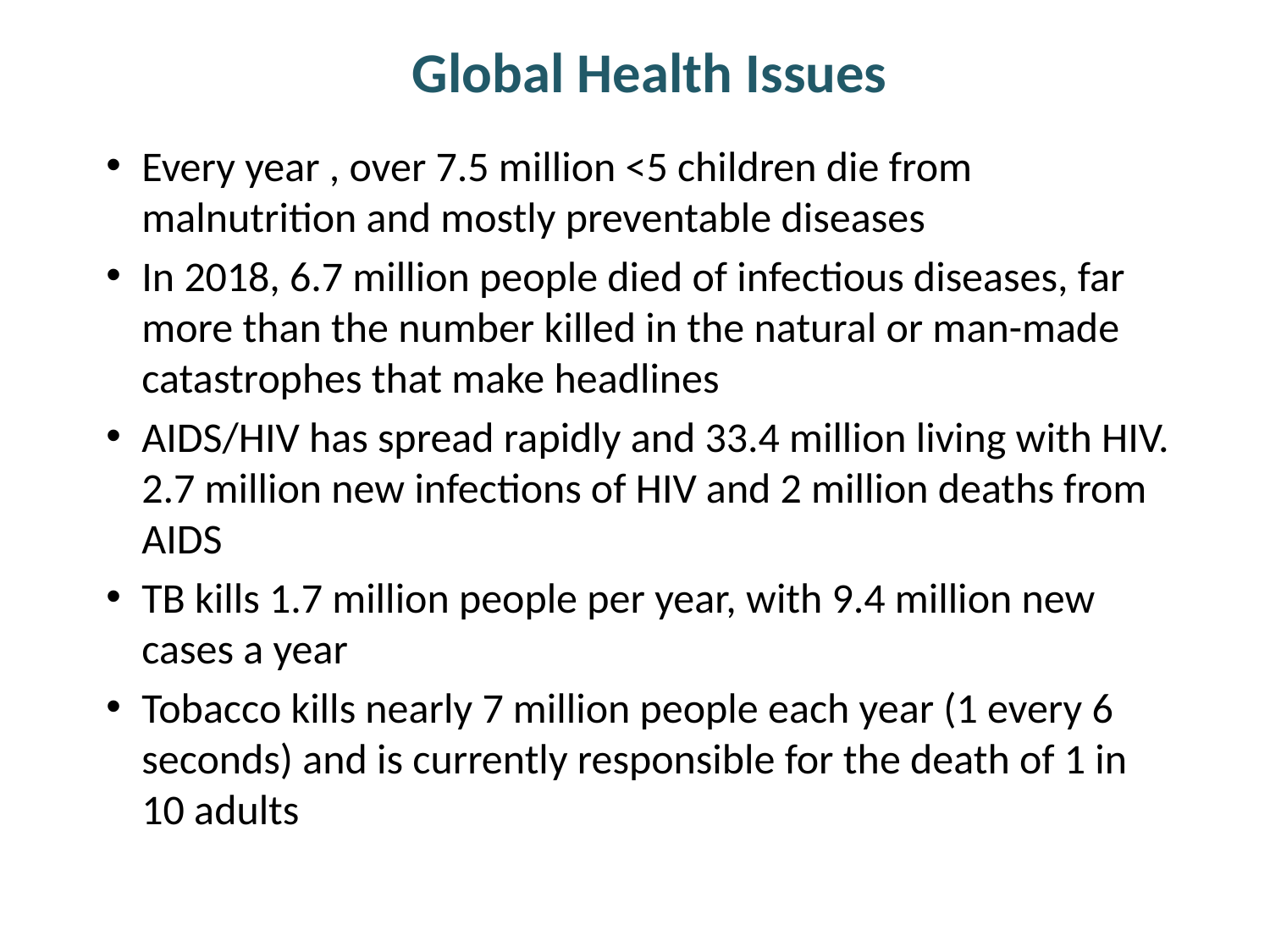

# Global Health Issues
Every year , over 7.5 million <5 children die from malnutrition and mostly preventable diseases
In 2018, 6.7 million people died of infectious diseases, far more than the number killed in the natural or man-made catastrophes that make headlines
AIDS/HIV has spread rapidly and 33.4 million living with HIV. 2.7 million new infections of HIV and 2 million deaths from AIDS
TB kills 1.7 million people per year, with 9.4 million new cases a year
Tobacco kills nearly 7 million people each year (1 every 6 seconds) and is currently responsible for the death of 1 in 10 adults